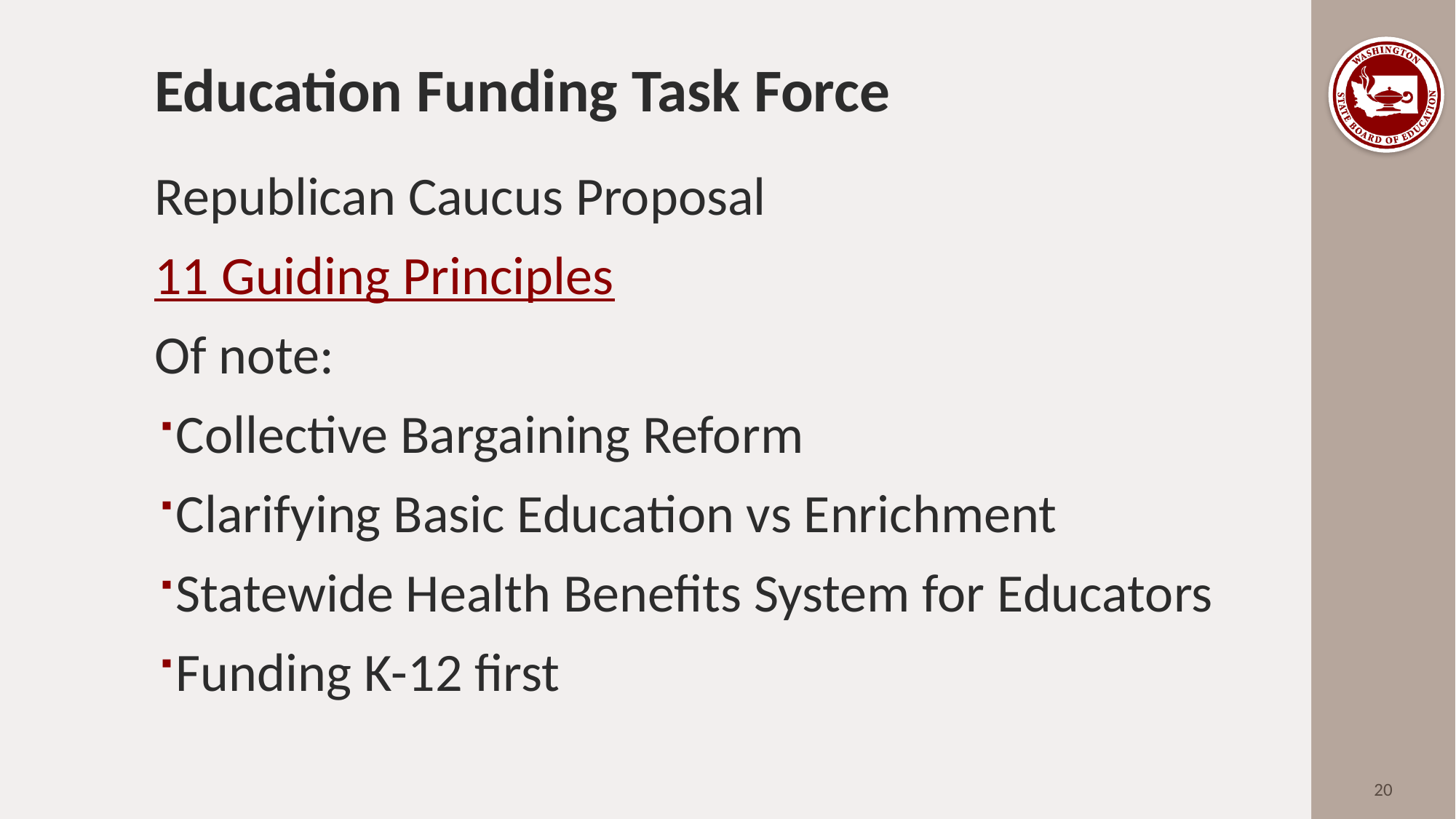

# Education Funding Task Force
Republican Caucus Proposal
11 Guiding Principles
Of note:
Collective Bargaining Reform
Clarifying Basic Education vs Enrichment
Statewide Health Benefits System for Educators
Funding K-12 first

20